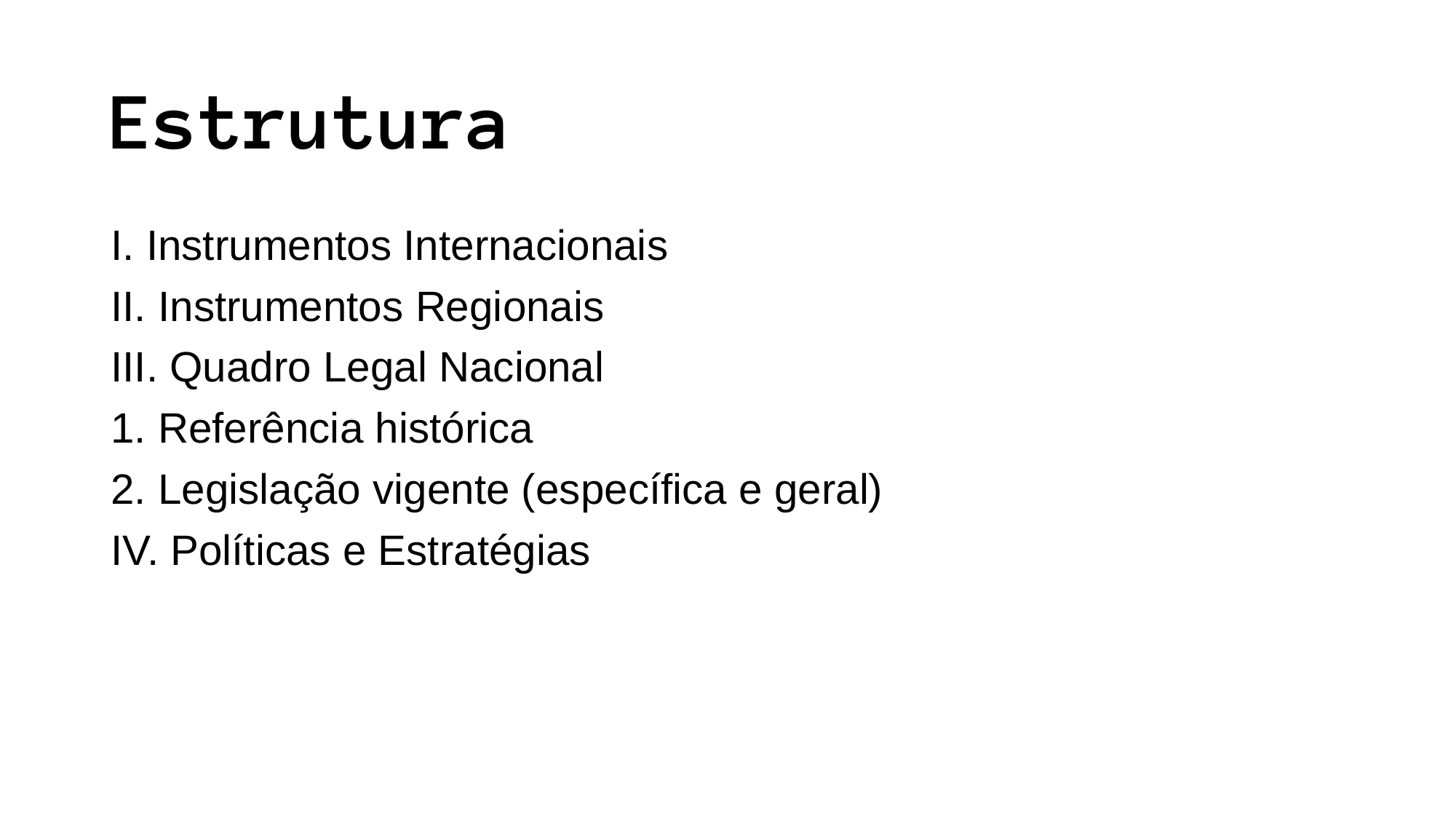

# Estrutura
I. Instrumentos Internacionais
II. Instrumentos Regionais
III. Quadro Legal Nacional
1. Referência histórica
2. Legislação vigente (específica e geral)
IV. Políticas e Estratégias